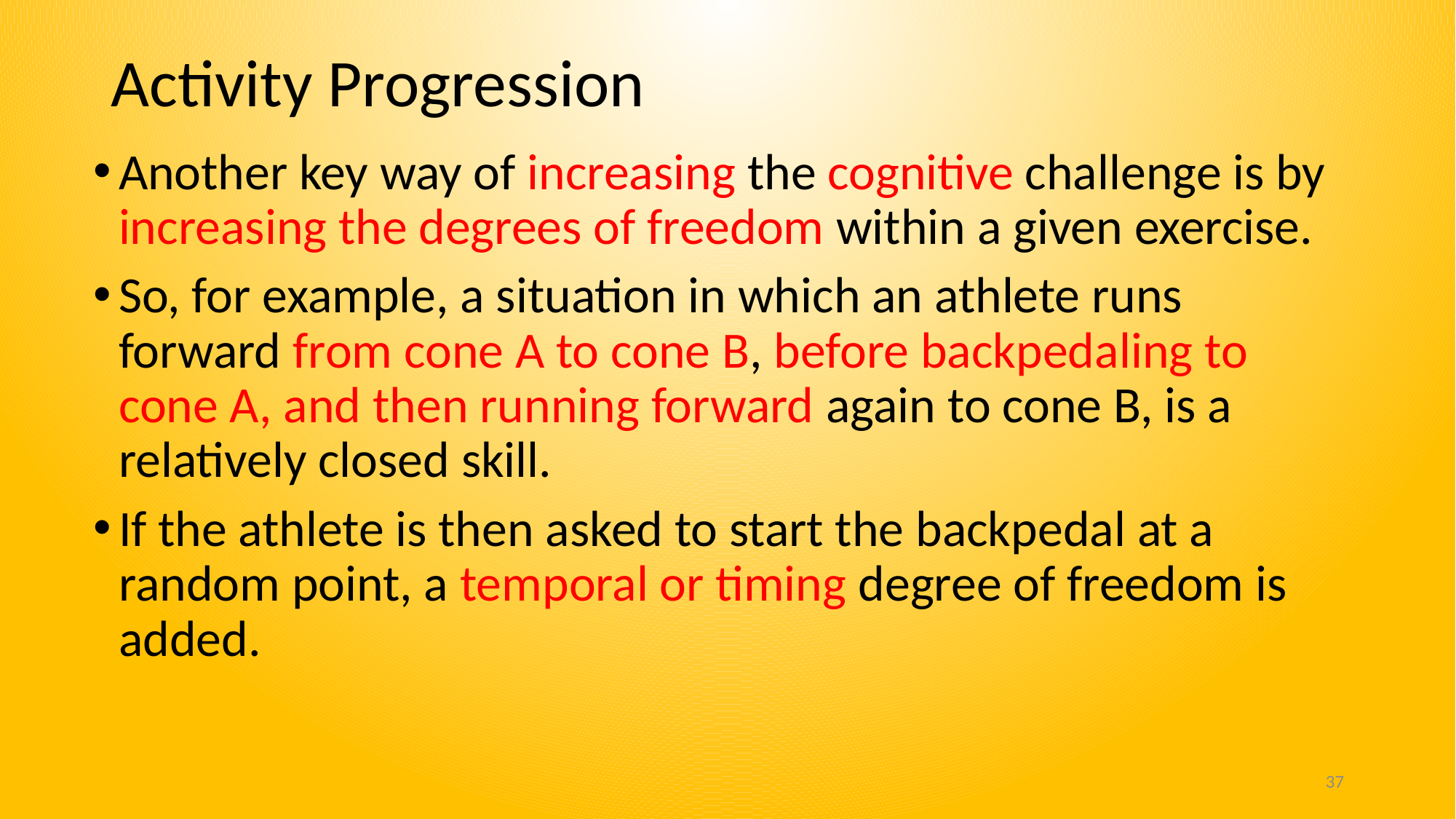

# Activity Progression
Another key way of increasing the cognitive challenge is by increasing the degrees of freedom within a given exercise.
So, for example, a situation in which an athlete runs forward from cone A to cone B, before backpedaling to cone A, and then running forward again to cone B, is a relatively closed skill.
If the athlete is then asked to start the backpedal at a random point, a temporal or timing degree of freedom is added.
37